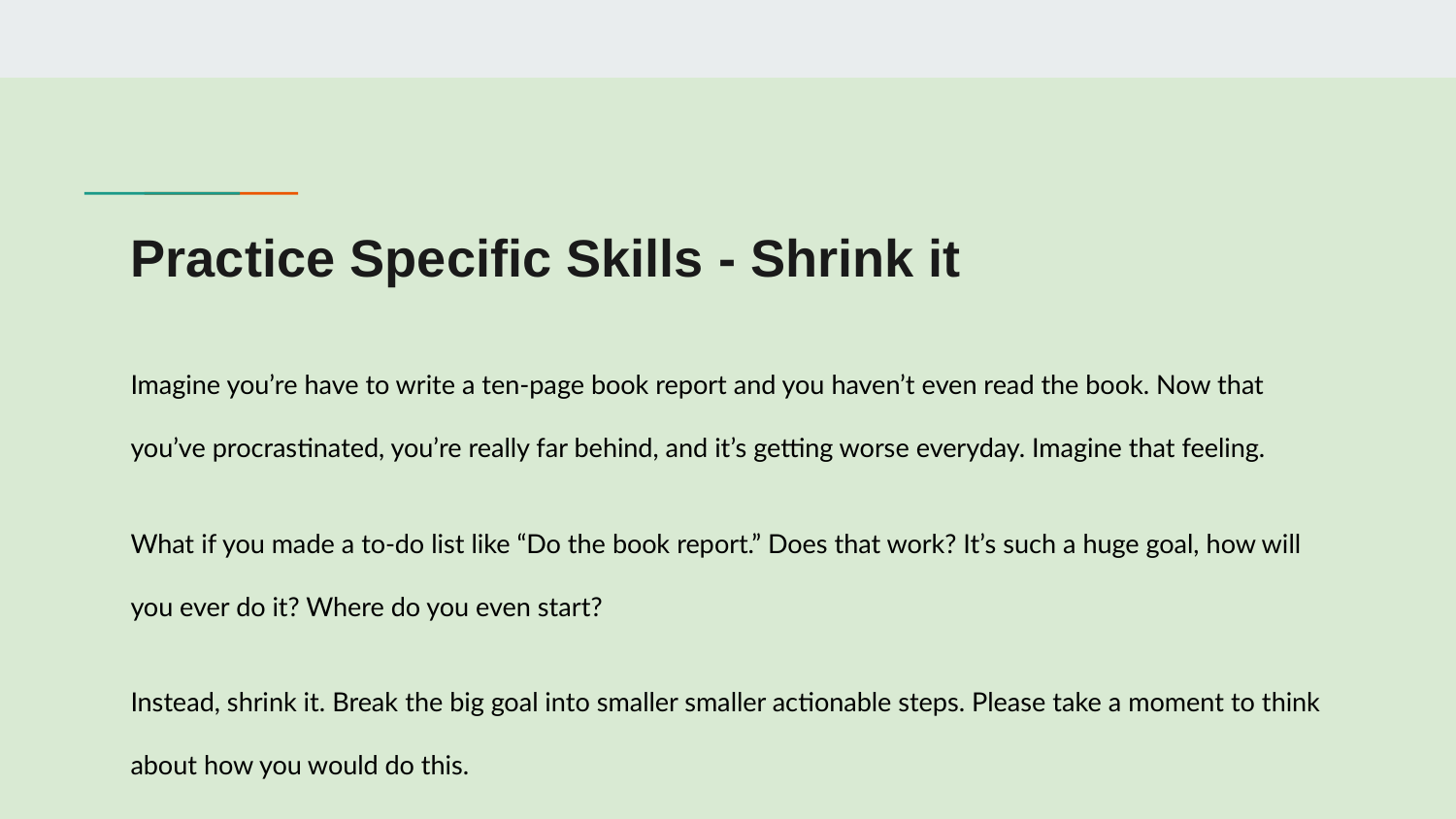

# Practice Specific Skills - Shrink it

Imagine you’re have to write a ten-page book report and you haven’t even read the book. Now that you’ve procrastinated, you’re really far behind, and it’s getting worse everyday. Imagine that feeling.
What if you made a to-do list like “Do the book report.” Does that work? It’s such a huge goal, how will you ever do it? Where do you even start?
Instead, shrink it. Break the big goal into smaller smaller actionable steps. Please take a moment to think about how you would do this.